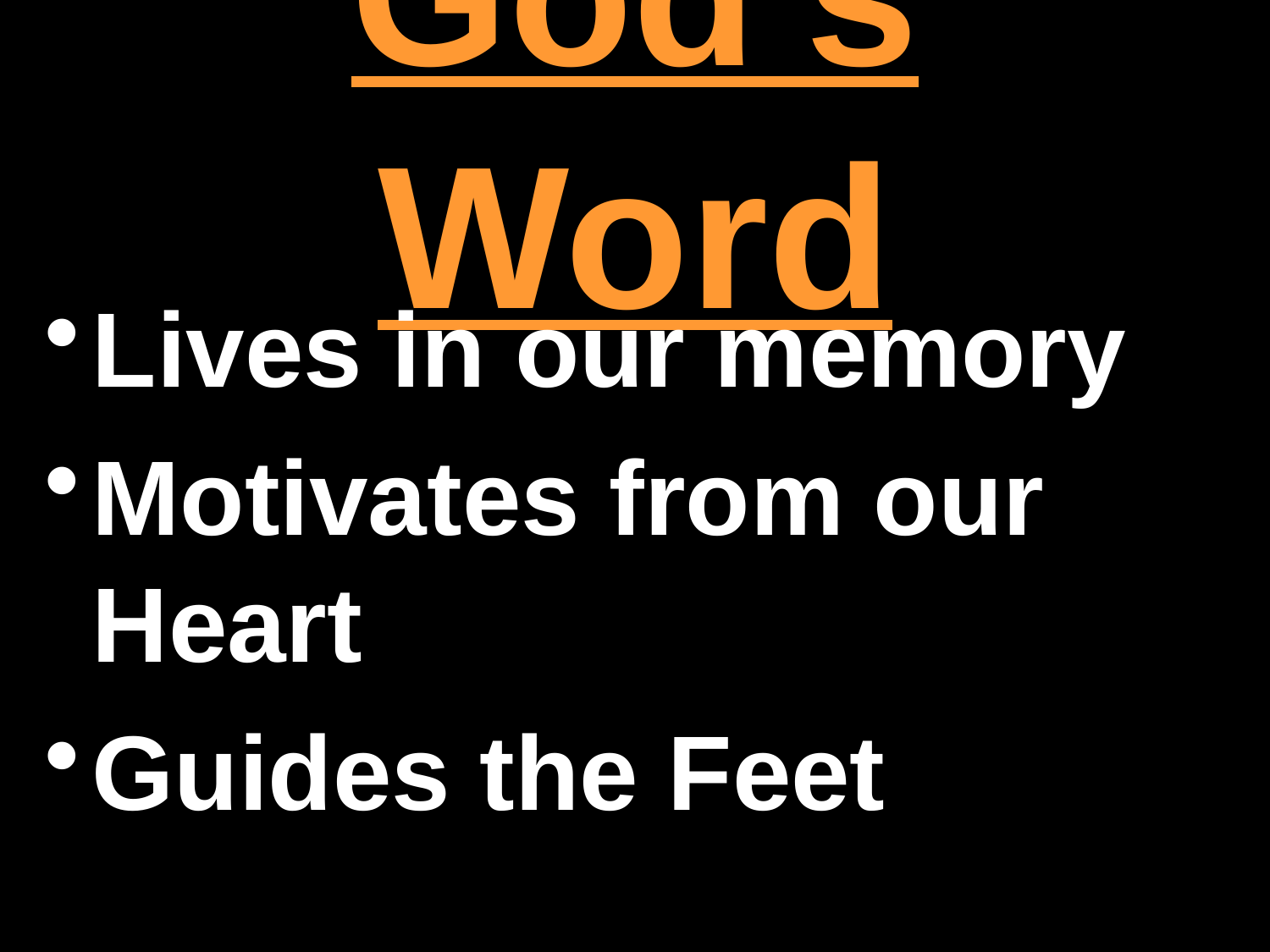

# God’s Word
Lives in our memory
Motivates from our Heart
Guides the Feet